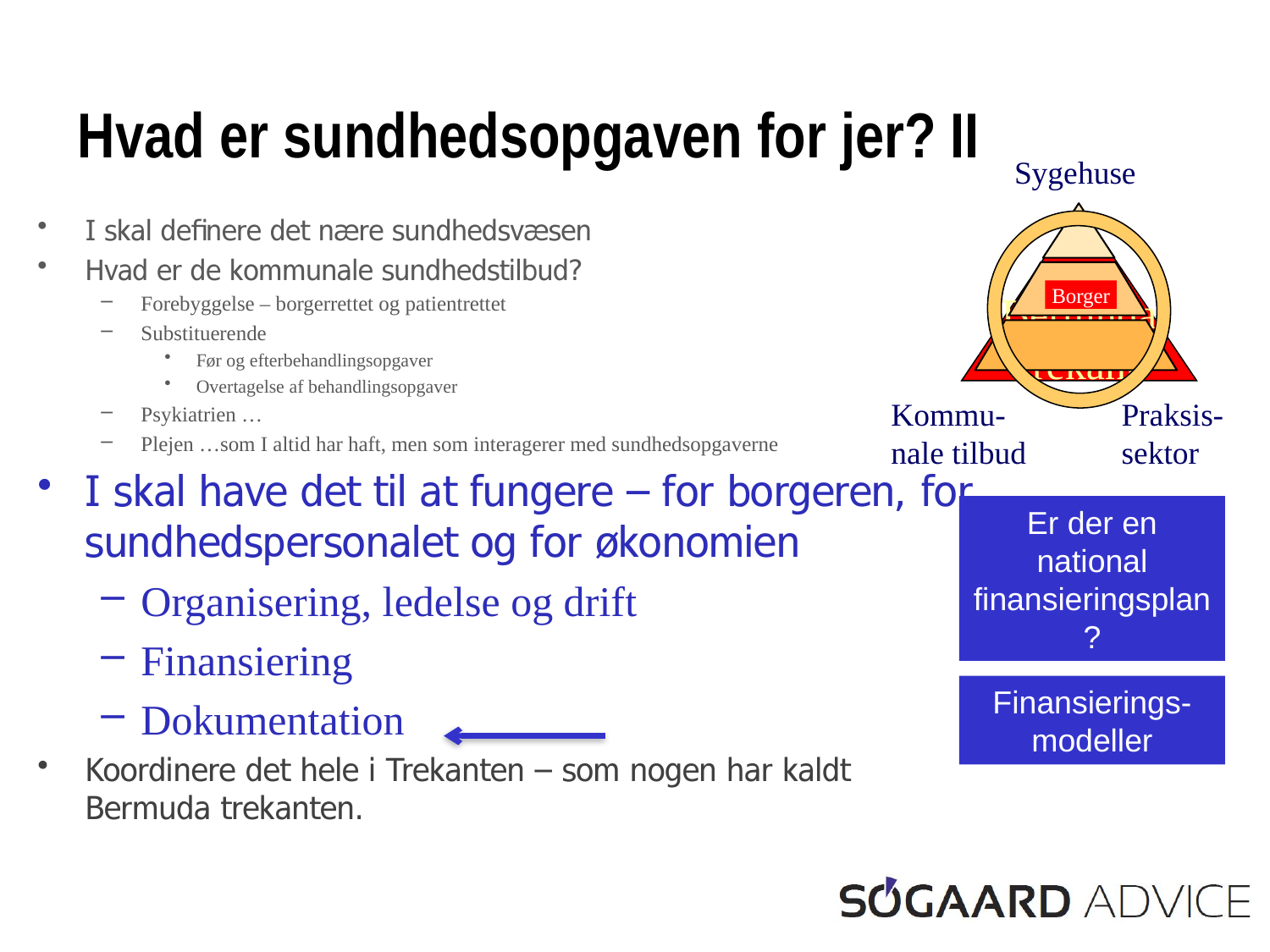

# Hvad er sundhedsopgaven for jer? II
Sygehuse

Bermuda
trekant

Borger
Kommu-
nale tilbud
Praksis-
sektor
I skal definere det nære sundhedsvæsen
Hvad er de kommunale sundhedstilbud?
Forebyggelse – borgerrettet og patientrettet
Substituerende
Før og efterbehandlingsopgaver
Overtagelse af behandlingsopgaver
Psykiatrien …
Plejen …som I altid har haft, men som interagerer med sundhedsopgaverne
I skal have det til at fungere – for borgeren, for sundhedspersonalet og for økonomien
Organisering, ledelse og drift
Finansiering
Dokumentation
Koordinere det hele i Trekanten – som nogen har kaldt Bermuda trekanten.

Er der en national finansieringsplan?
Finansierings-modeller